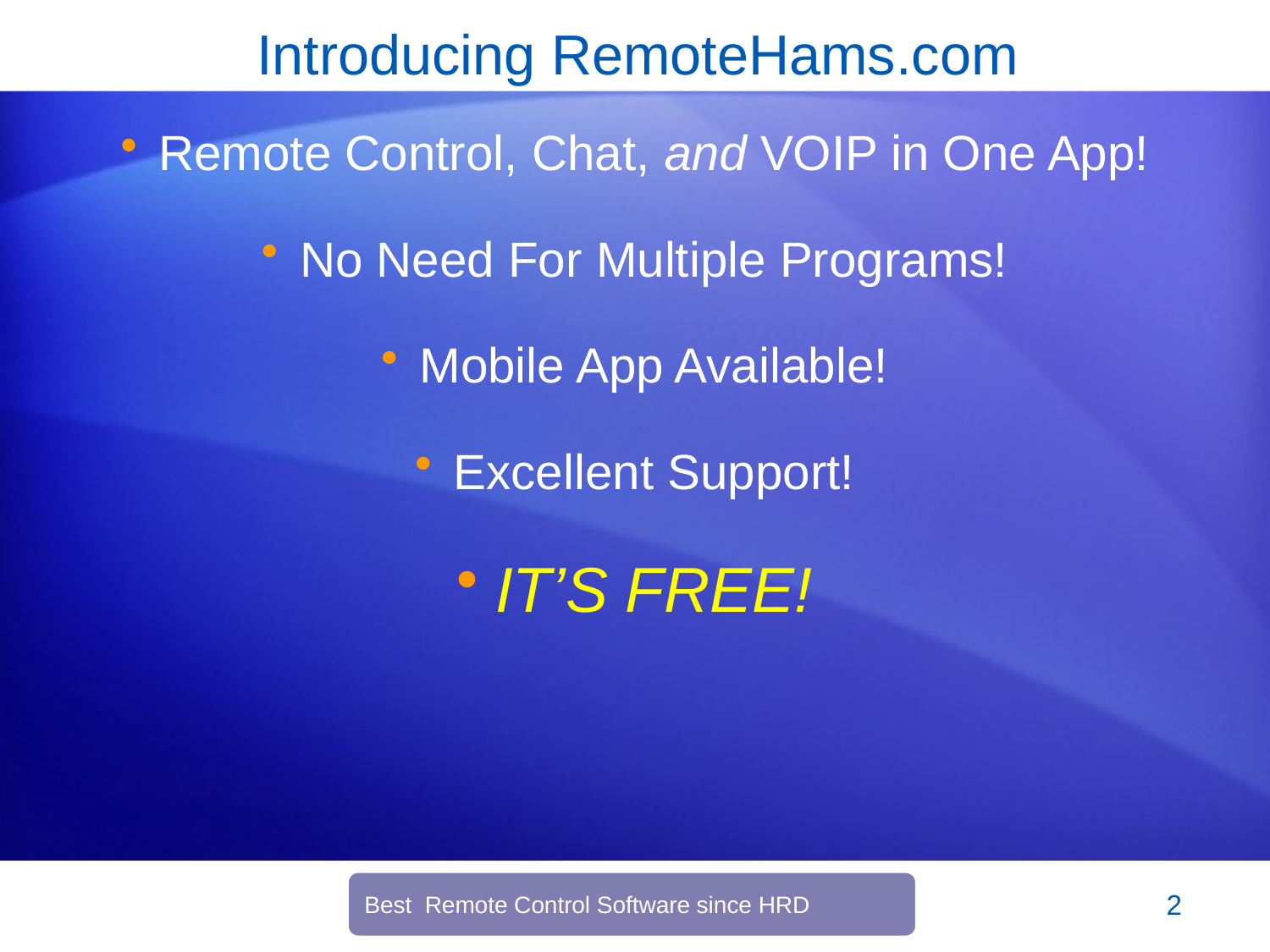

# Introducing RemoteHams.com
Remote Control, Chat, and VOIP in One App!
No Need For Multiple Programs!
Mobile App Available!
Excellent Support!
IT’S FREE!
2
Best  Remote Control Software since HRD